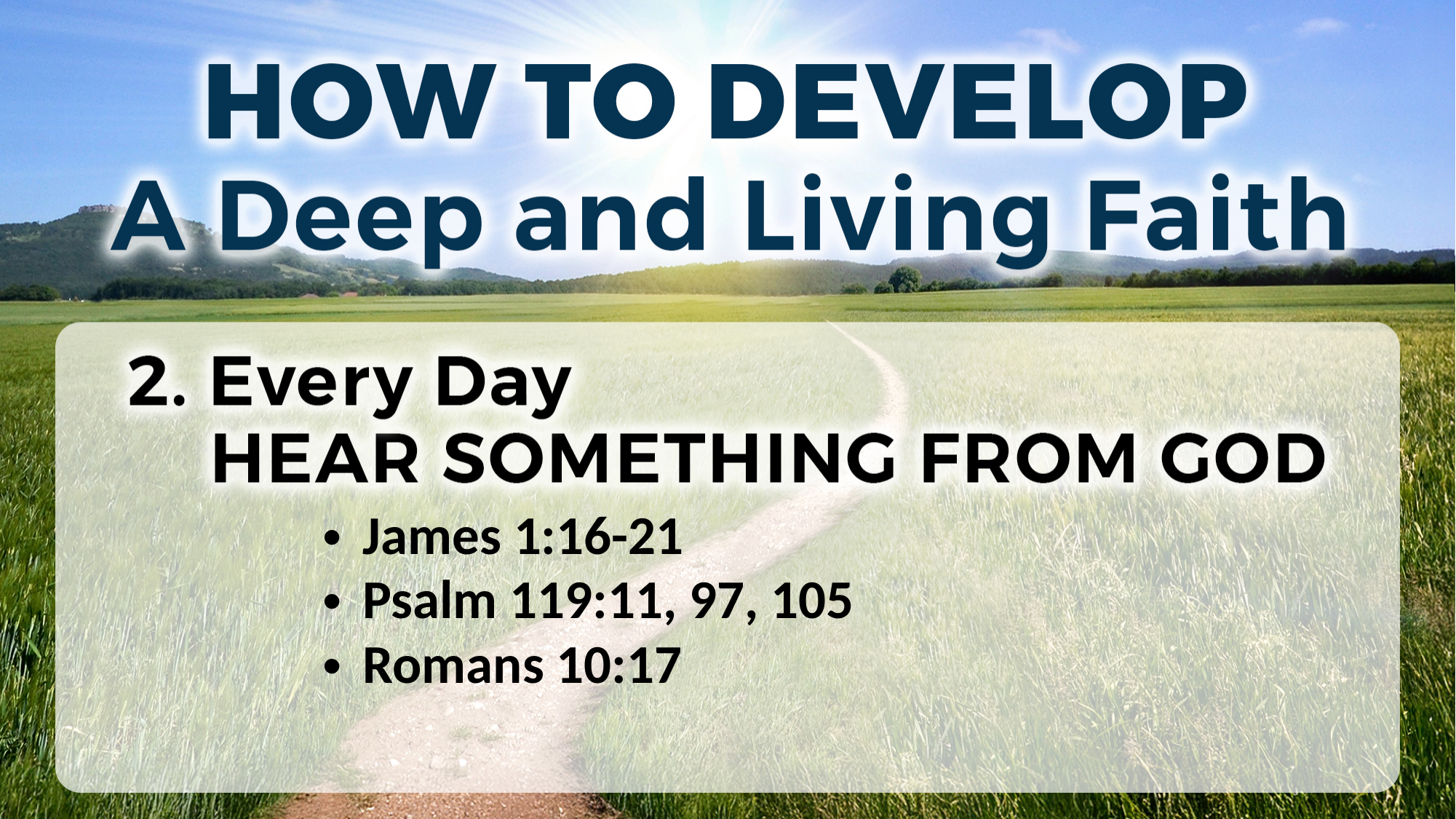

James 1:16-21
Psalm 119:11, 97, 105
Romans 10:17